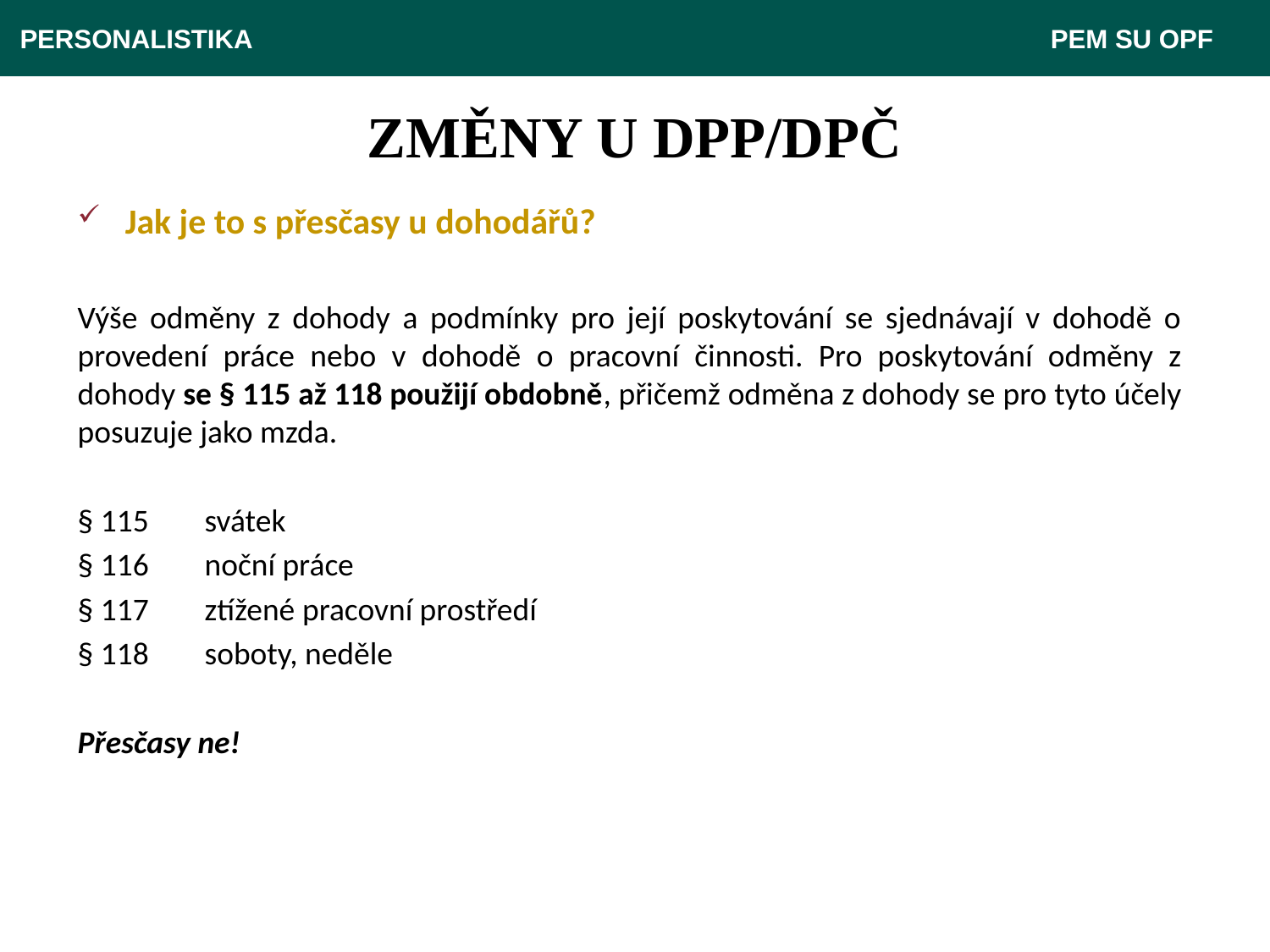

PERSONALISTIKA 							   PEM SU OPF
# ZMĚNY U DPP/DPČ
Jak je to s přesčasy u dohodářů?

Výše odměny z dohody a podmínky pro její poskytování se sjednávají v dohodě o provedení práce nebo v dohodě o pracovní činnosti. Pro poskytování odměny z dohody se § 115 až 118 použijí obdobně, přičemž odměna z dohody se pro tyto účely posuzuje jako mzda.

§ 115	svátek
§ 116	noční práce
§ 117	ztížené pracovní prostředí
§ 118 	soboty, neděle

Přesčasy ne!